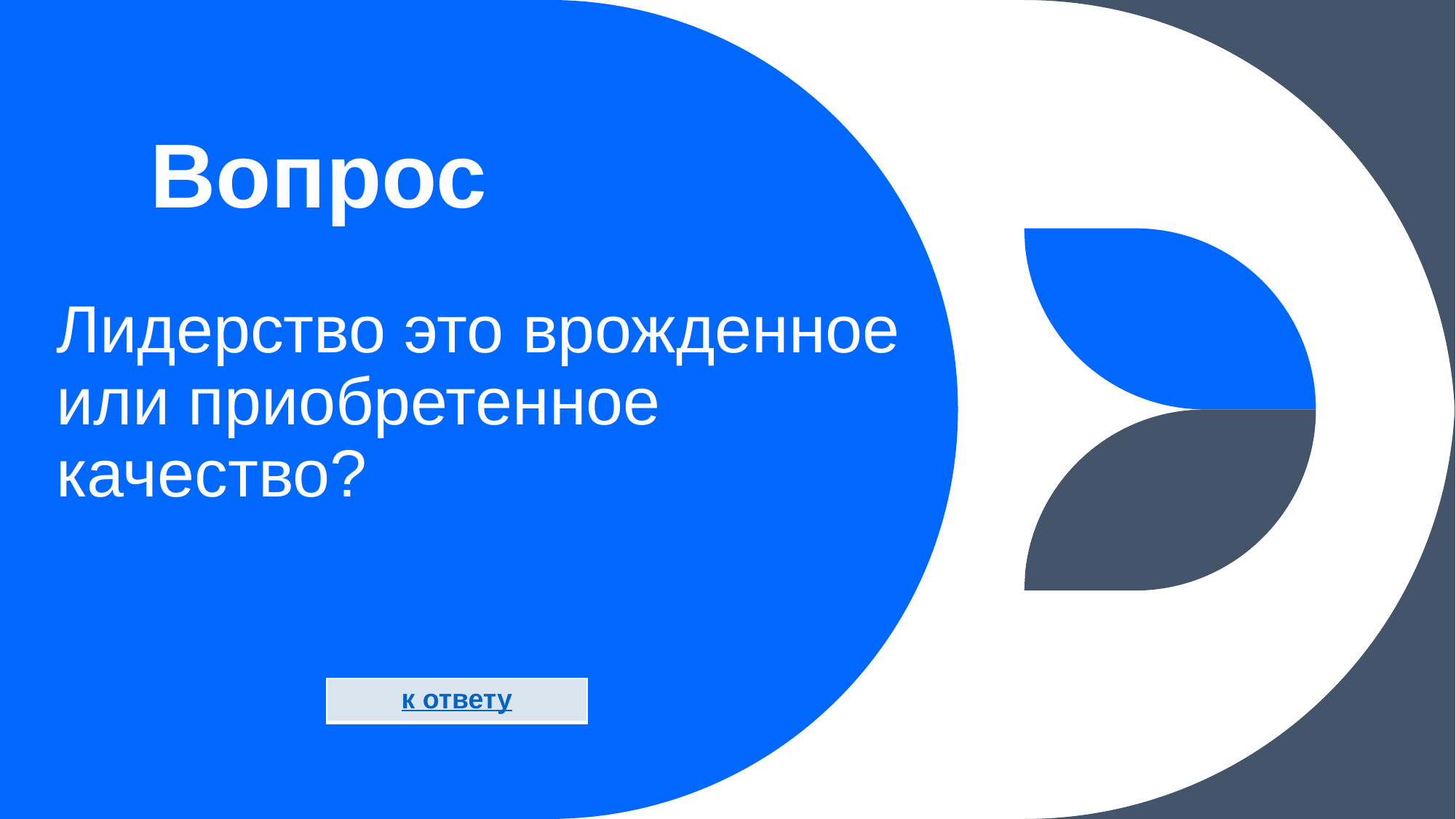

# Вопрос
Лидерство это врожденное или приобретенное качество?
| к ответу |
| --- |